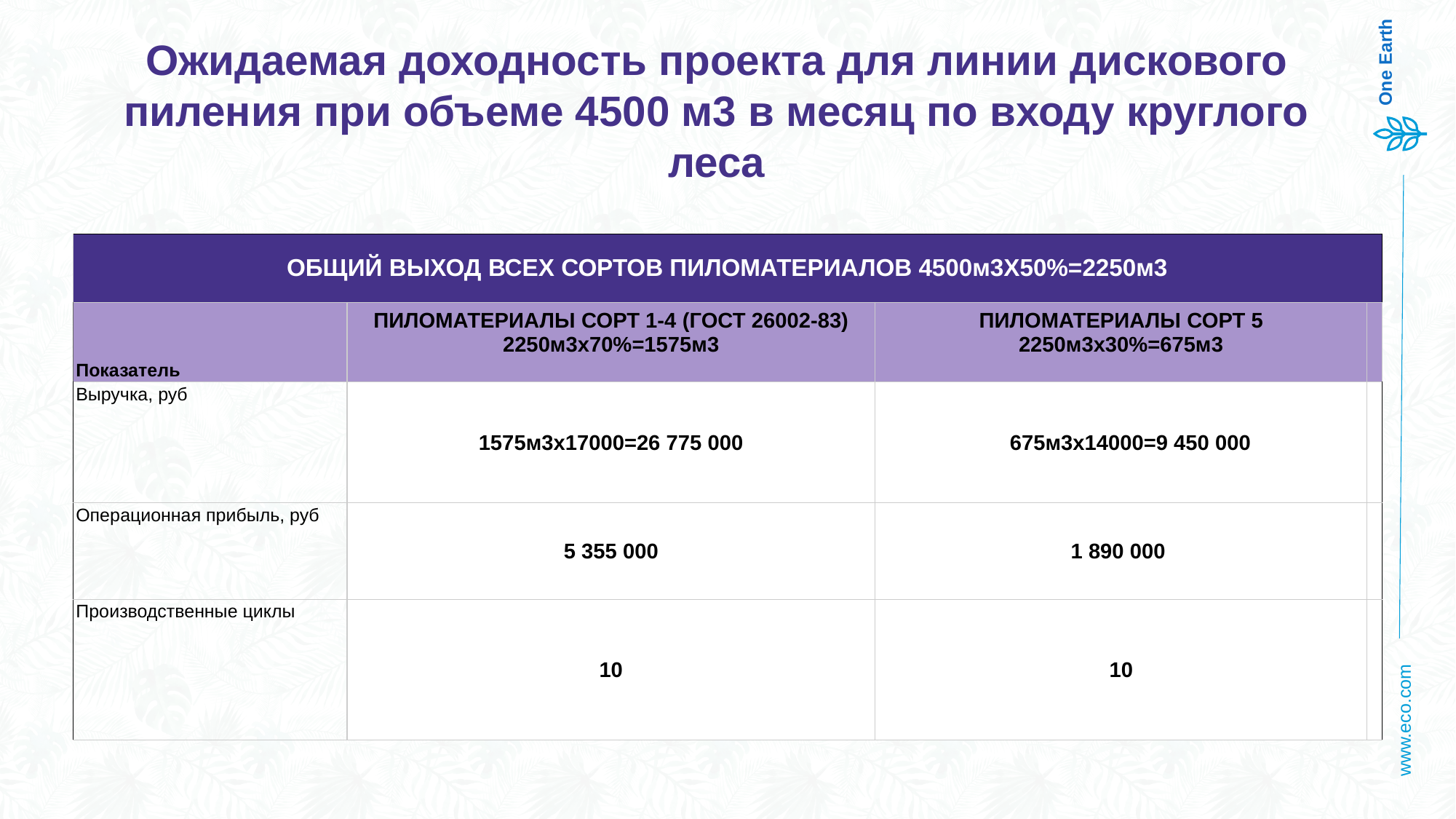

Ожидаемая доходность проекта для линии дискового пиления при объеме 4500 м3 в месяц по входу круглого леса
| ОБЩИЙ ВЫХОД ВСЕХ СОРТОВ ПИЛОМАТЕРИАЛОВ 4500м3Х50%=2250м3 |  |  |  |
| --- | --- | --- | --- |
| Показатель | ПИЛОМАТЕРИАЛЫ СОРТ 1-4 (ГОСТ 26002-83) 2250м3х70%=1575м3 | ПИЛОМАТЕРИАЛЫ СОРТ 5 2250м3х30%=675м3 |  |
| Выручка, руб | 1575м3х17000=26 775 000 | 675м3х14000=9 450 000 |  |
| Операционная прибыль, руб | 5 355 000 | 1 890 000 |  |
| Производственные циклы | 10 | 10 |  |